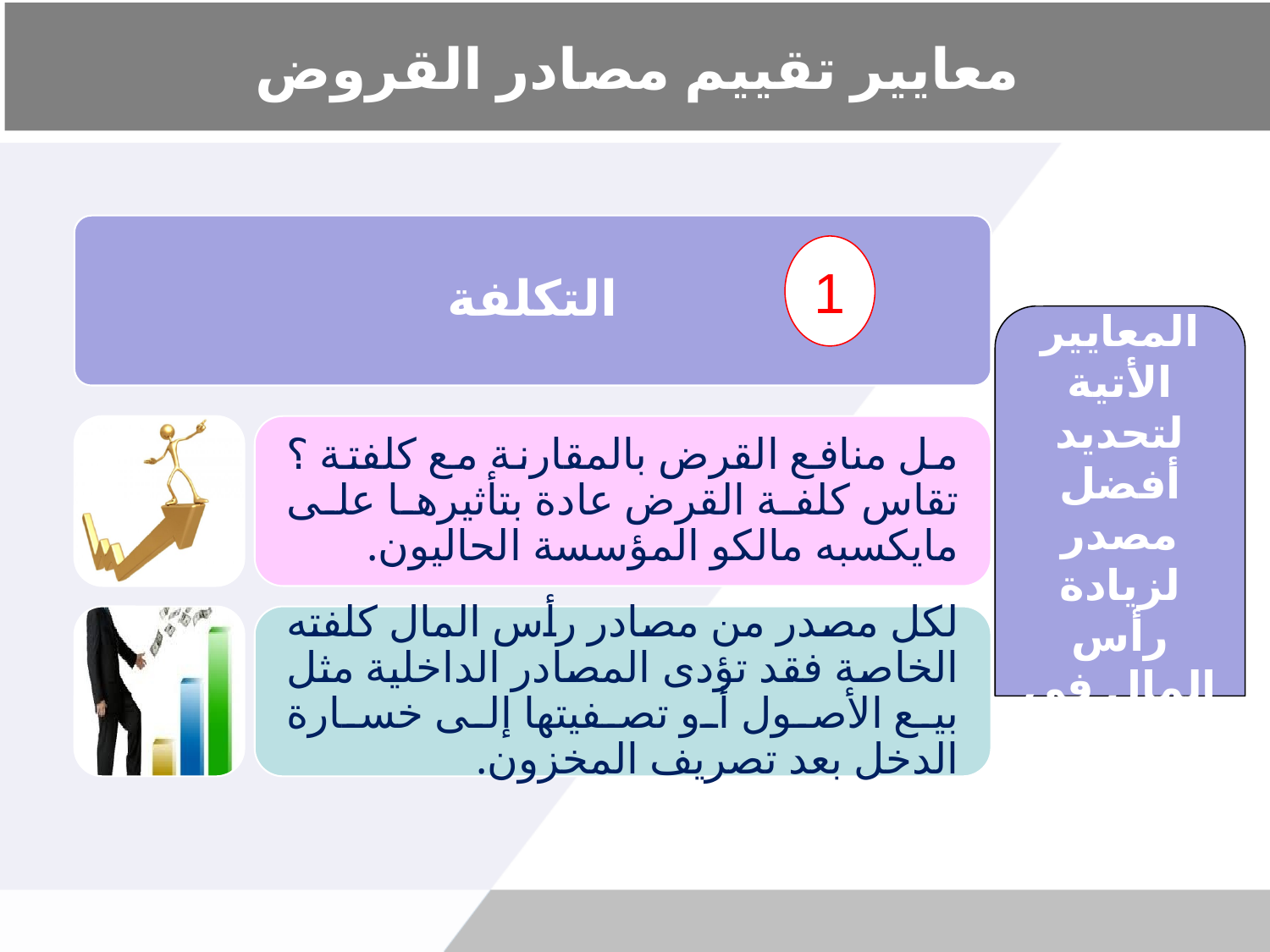

# معايير تقييم مصادر القروض
التكلفة
1
ينبغى استخدام المعايير الأتية لتحديد أفضل مصدر لزيادة رأس المال فى وضع محدد

مل منافع القرض بالمقارنة مع كلفتة ؟ تقاس كلفة القرض عادة بتأثيرها على مايكسبه مالكو المؤسسة الحاليون.

لكل مصدر من مصادر رأس المال كلفته الخاصة فقد تؤدى المصادر الداخلية مثل بيع الأصول أو تصفيتها إلى خسارة الدخل بعد تصريف المخزون.